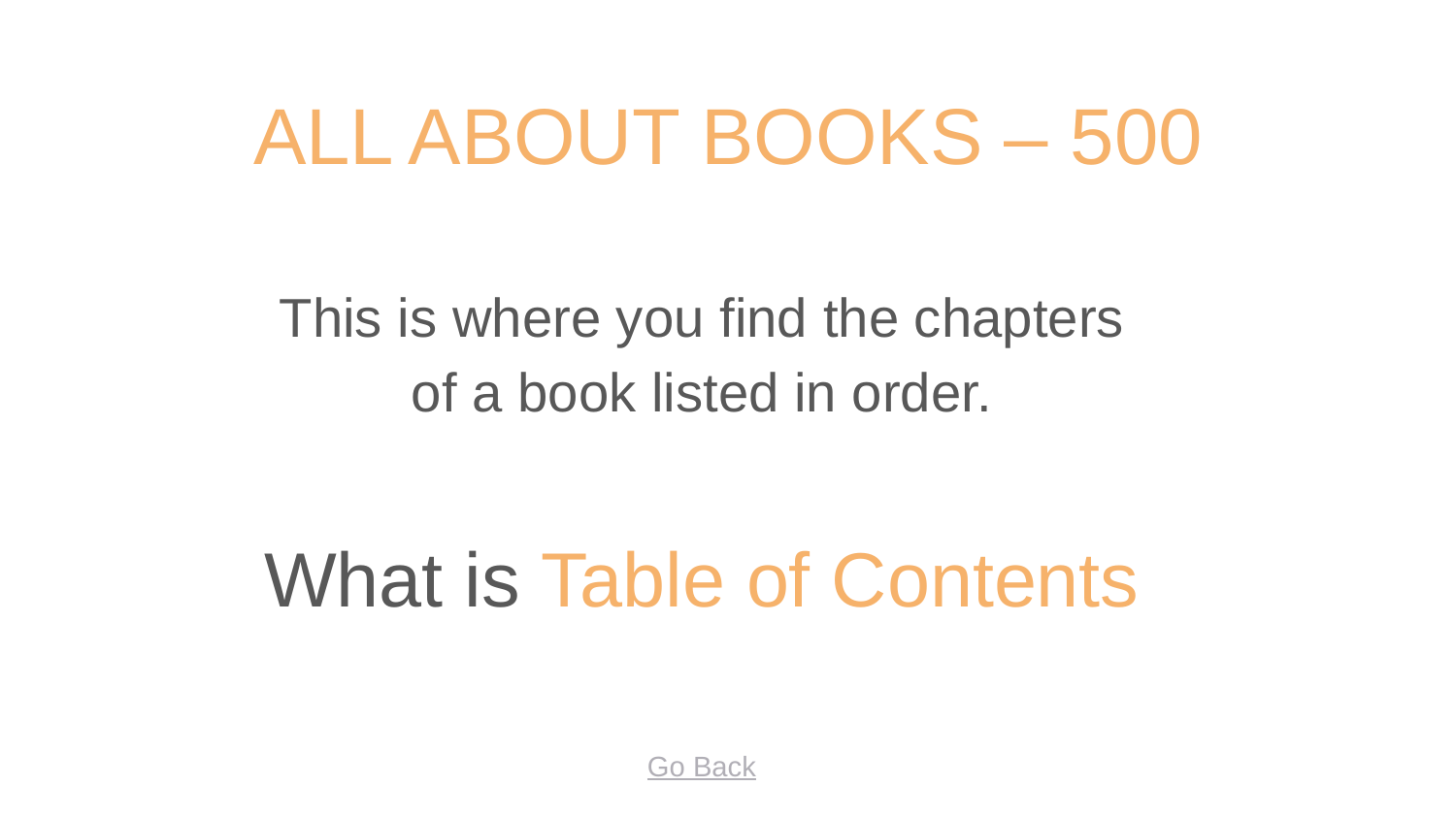

# ALL ABOUT BOOKS – 500
This is where you find the chapters of a book listed in order.
What is Table of Contents
Go Back